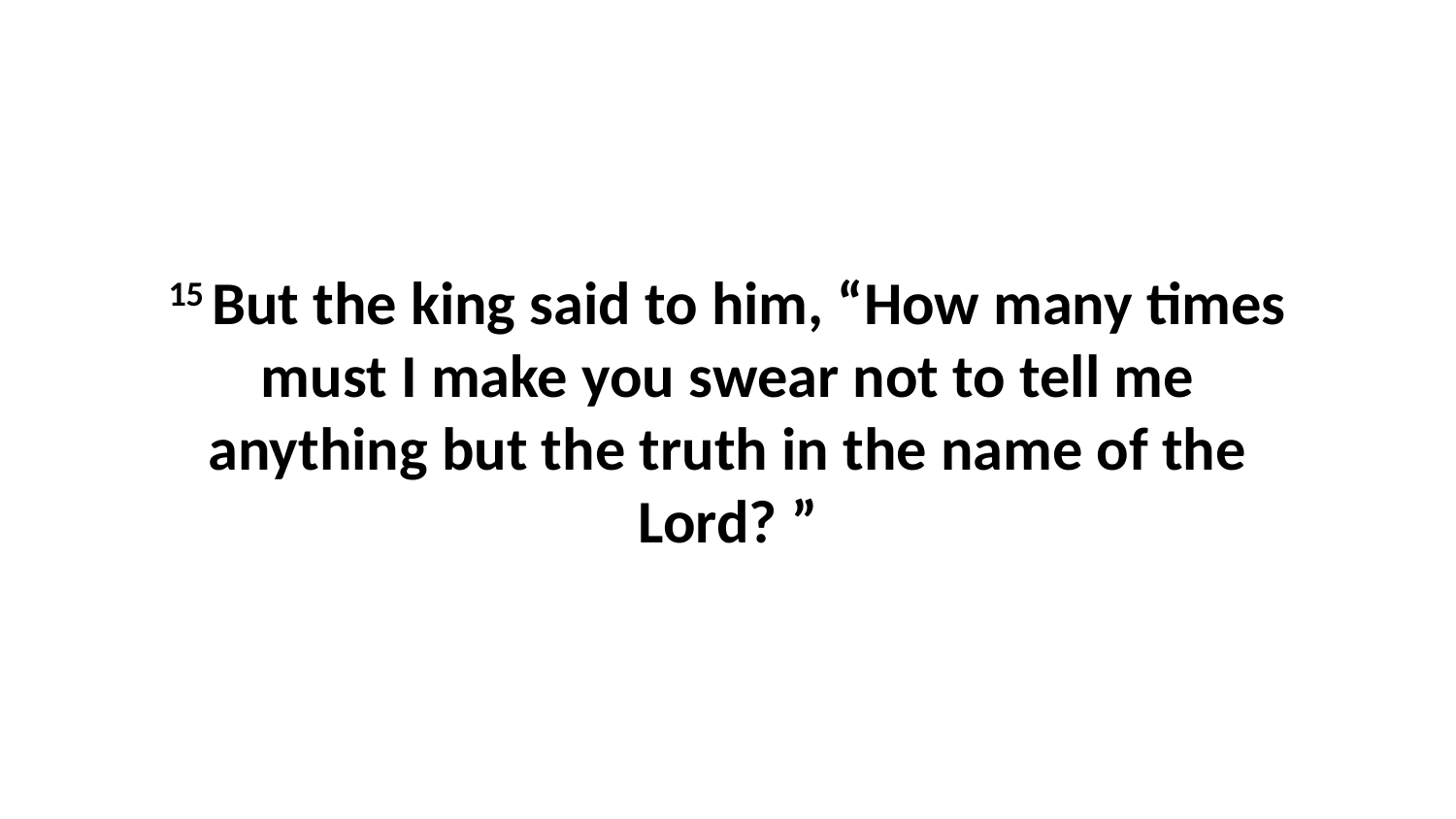

15 But the king said to him, “How many times must I make you swear not to tell me anything but the truth in the name of the Lord? ”